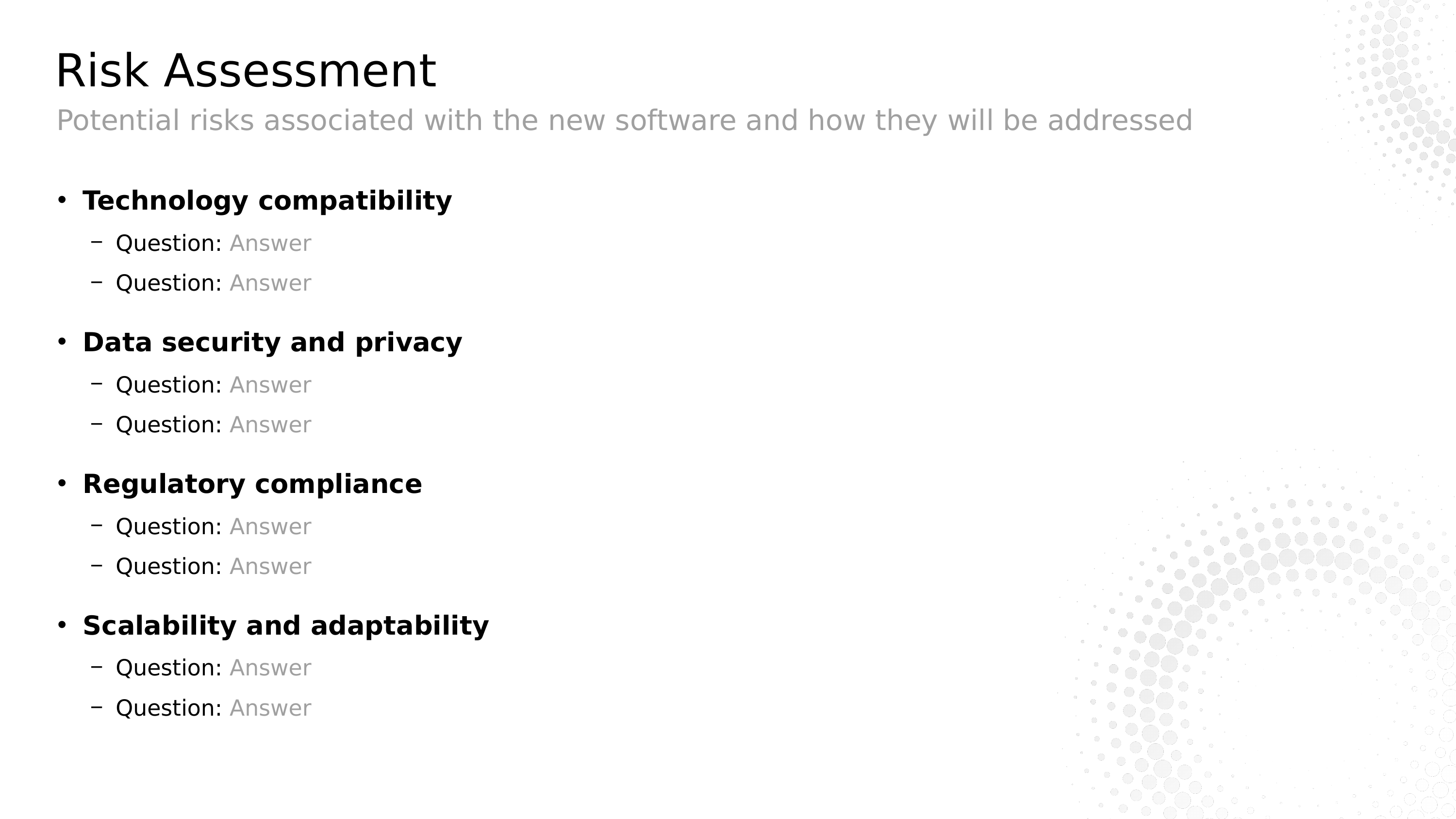

# Risk Assessment
Potential risks associated with the new software and how they will be addressed
Technology compatibility
Question: Answer
Question: Answer
Data security and privacy
Question: Answer
Question: Answer
Regulatory compliance
Question: Answer
Question: Answer
Scalability and adaptability
Question: Answer
Question: Answer